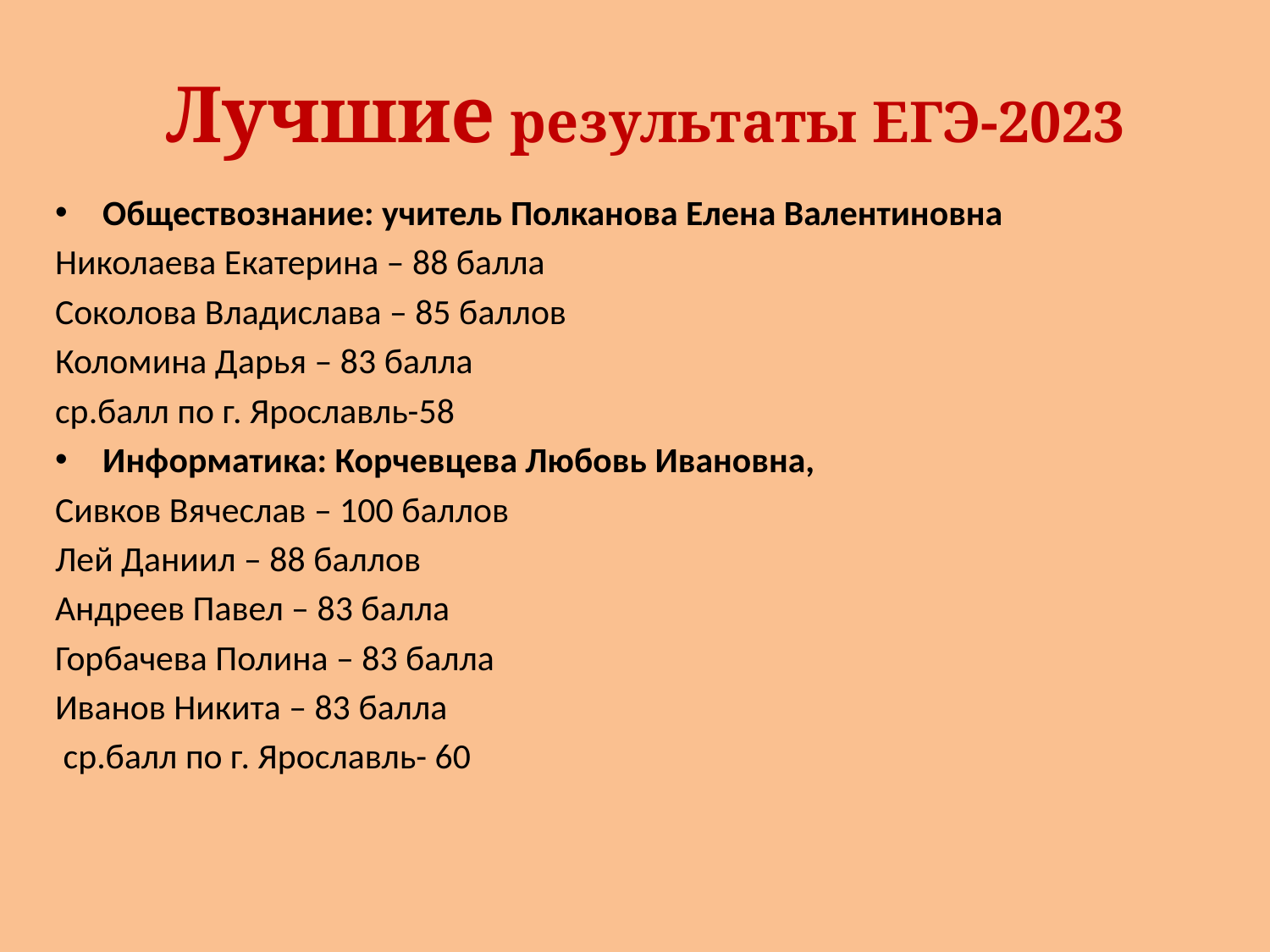

# Лучшие результаты ЕГЭ-2023

Обществознание: учитель Полканова Елена Валентиновна
Николаева Екатерина – 88 балла
Соколова Владислава – 85 баллов
Коломина Дарья – 83 балла
ср.балл по г. Ярославль-58
Информатика: Корчевцева Любовь Ивановна,
Сивков Вячеслав – 100 баллов
Лей Даниил – 88 баллов
Андреев Павел – 83 балла
Горбачева Полина – 83 балла
Иванов Никита – 83 балла
 ср.балл по г. Ярославль- 60